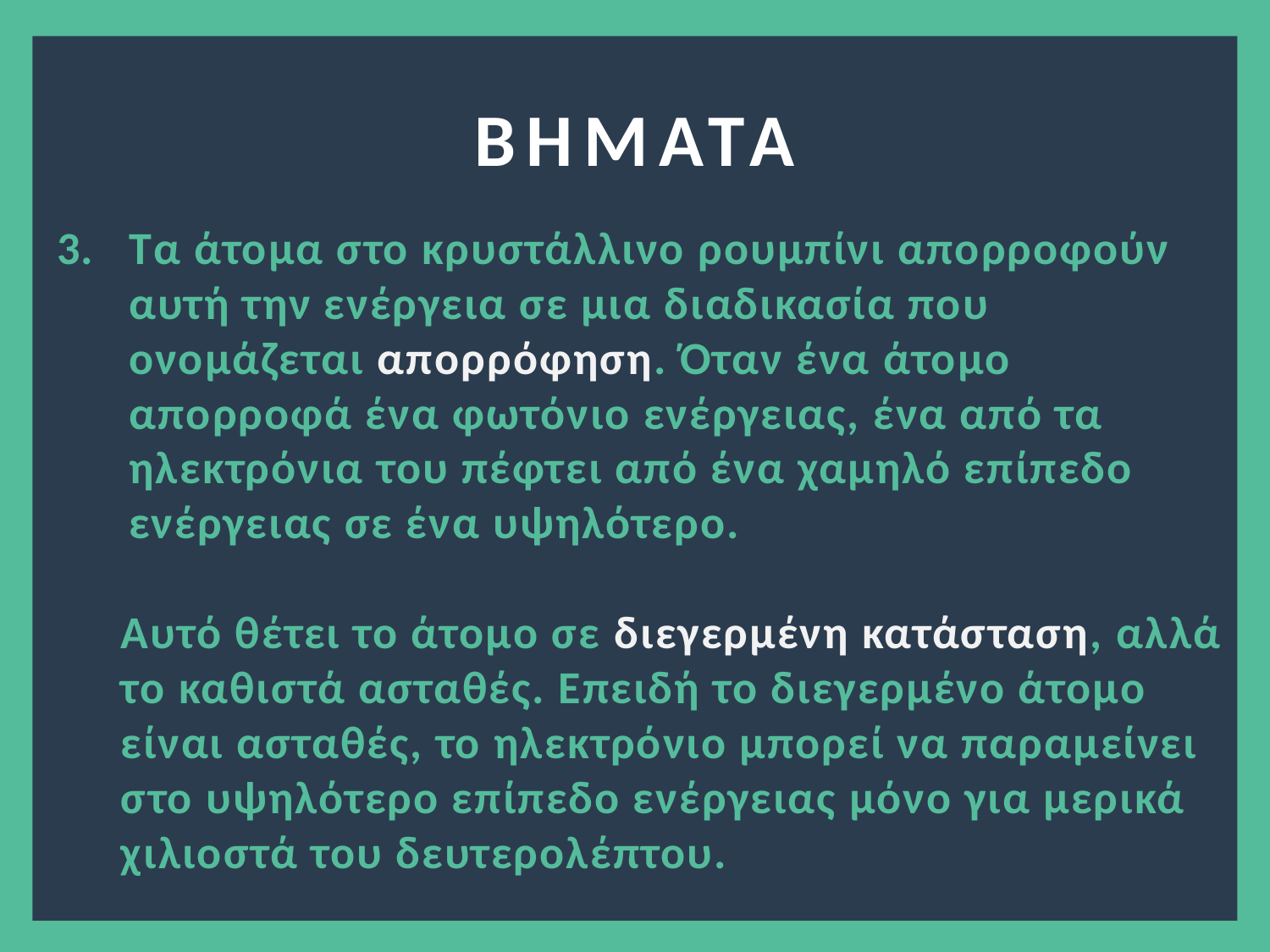

ΒΗΜΑΤΑ
Τα άτομα στο κρυστάλλινο ρουμπίνι απορροφούν αυτή την ενέργεια σε μια διαδικασία που ονομάζεται απορρόφηση. Όταν ένα άτομο απορροφά ένα φωτόνιο ενέργειας, ένα από τα ηλεκτρόνια του πέφτει από ένα χαμηλό επίπεδο ενέργειας σε ένα υψηλότερο.

Αυτό θέτει το άτομο σε διεγερμένη κατάσταση, αλλά το καθιστά ασταθές. Επειδή το διεγερμένο άτομο είναι ασταθές, το ηλεκτρόνιο μπορεί να παραμείνει στο υψηλότερο επίπεδο ενέργειας μόνο για μερικά χιλιοστά του δευτερολέπτου.